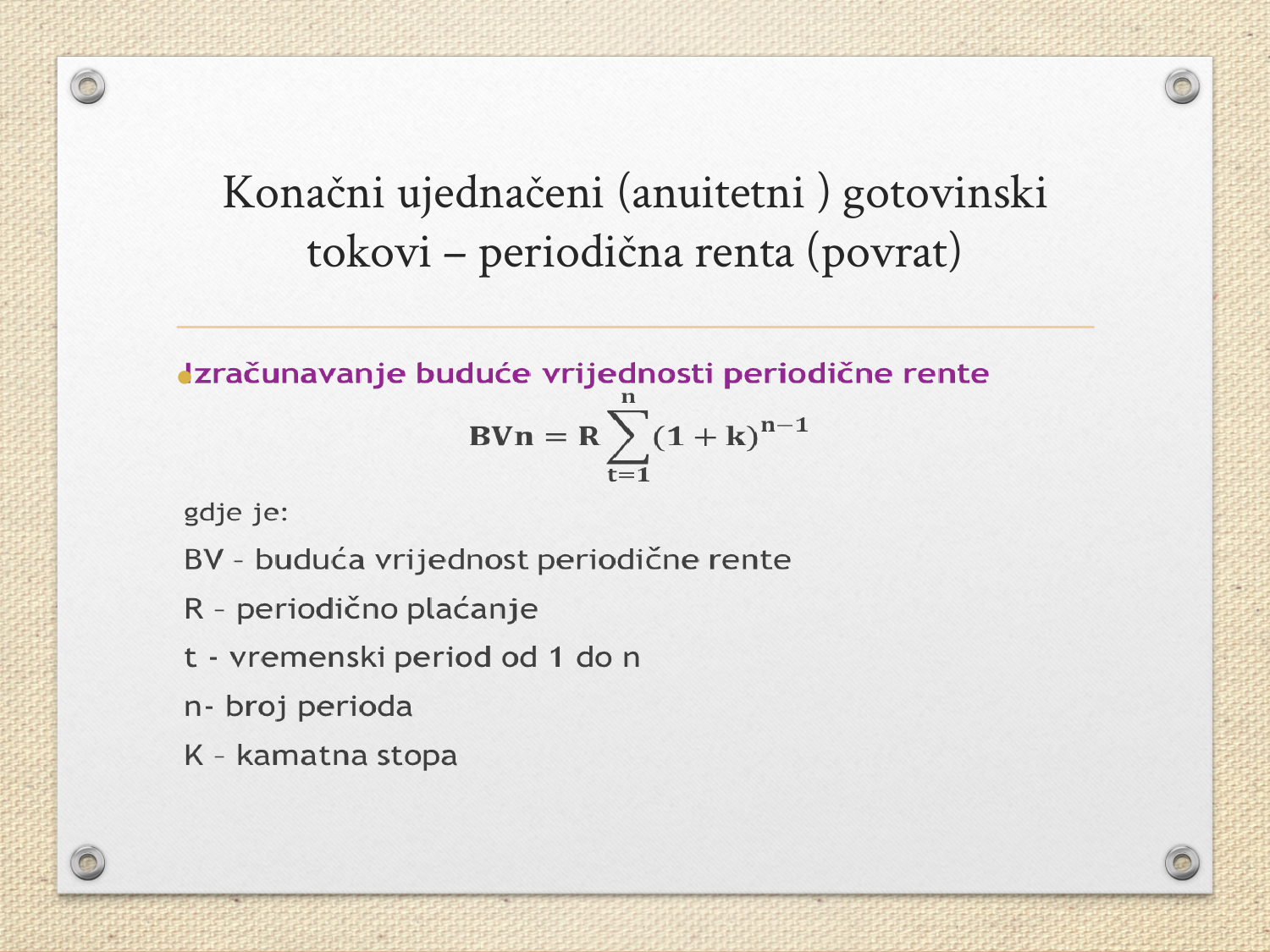

# Konačni ujednačeni (anuitetni ) gotovinski tokovi – periodična renta (povrat)